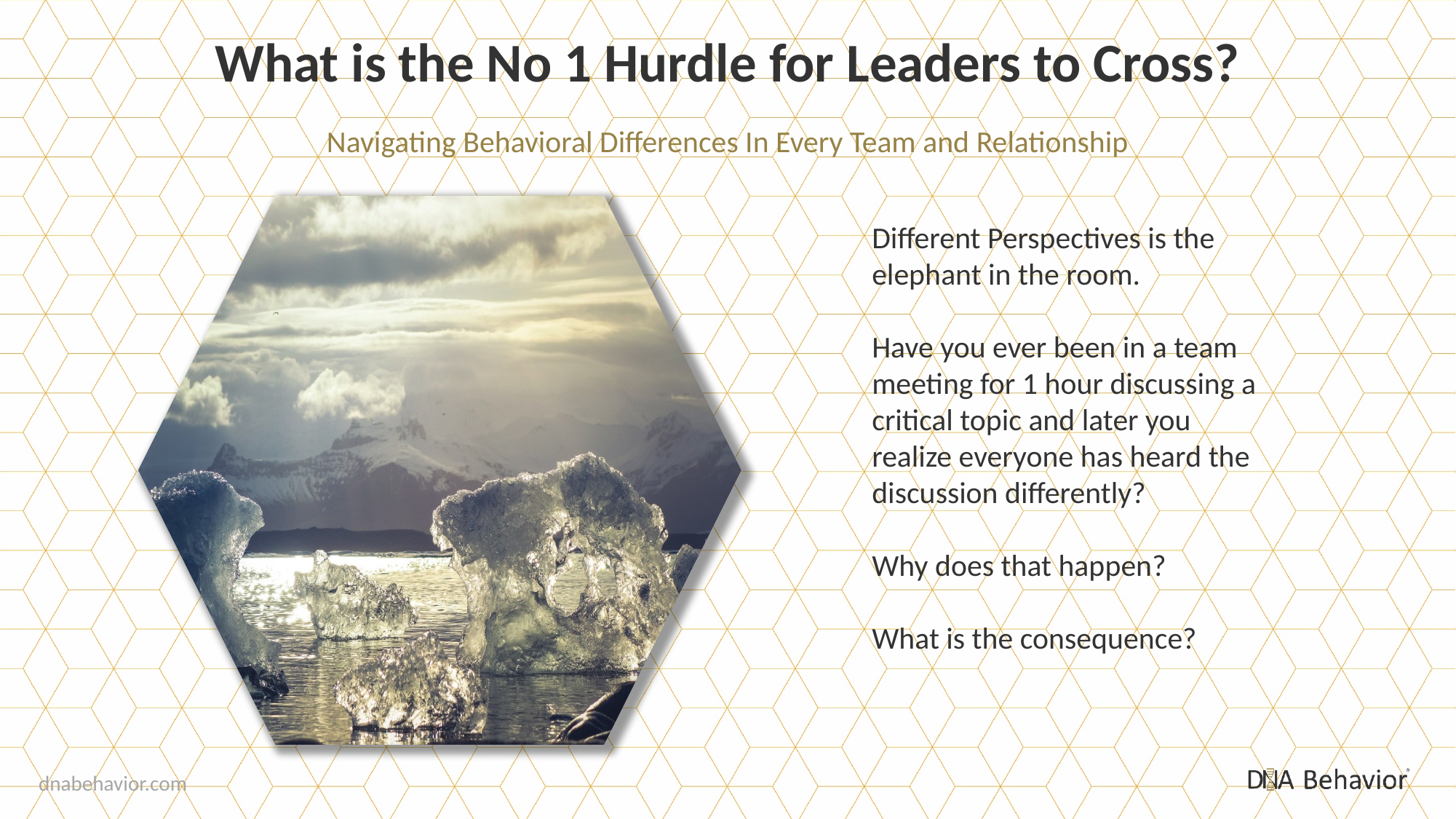

What is the No 1 Hurdle for Leaders to Cross?
Navigating Behavioral Differences In Every Team and Relationship

Different Perspectives is the elephant in the room.

Have you ever been in a team meeting for 1 hour discussing a critical topic and later you realize everyone has heard the discussion differently?

Why does that happen?

What is the consequence?